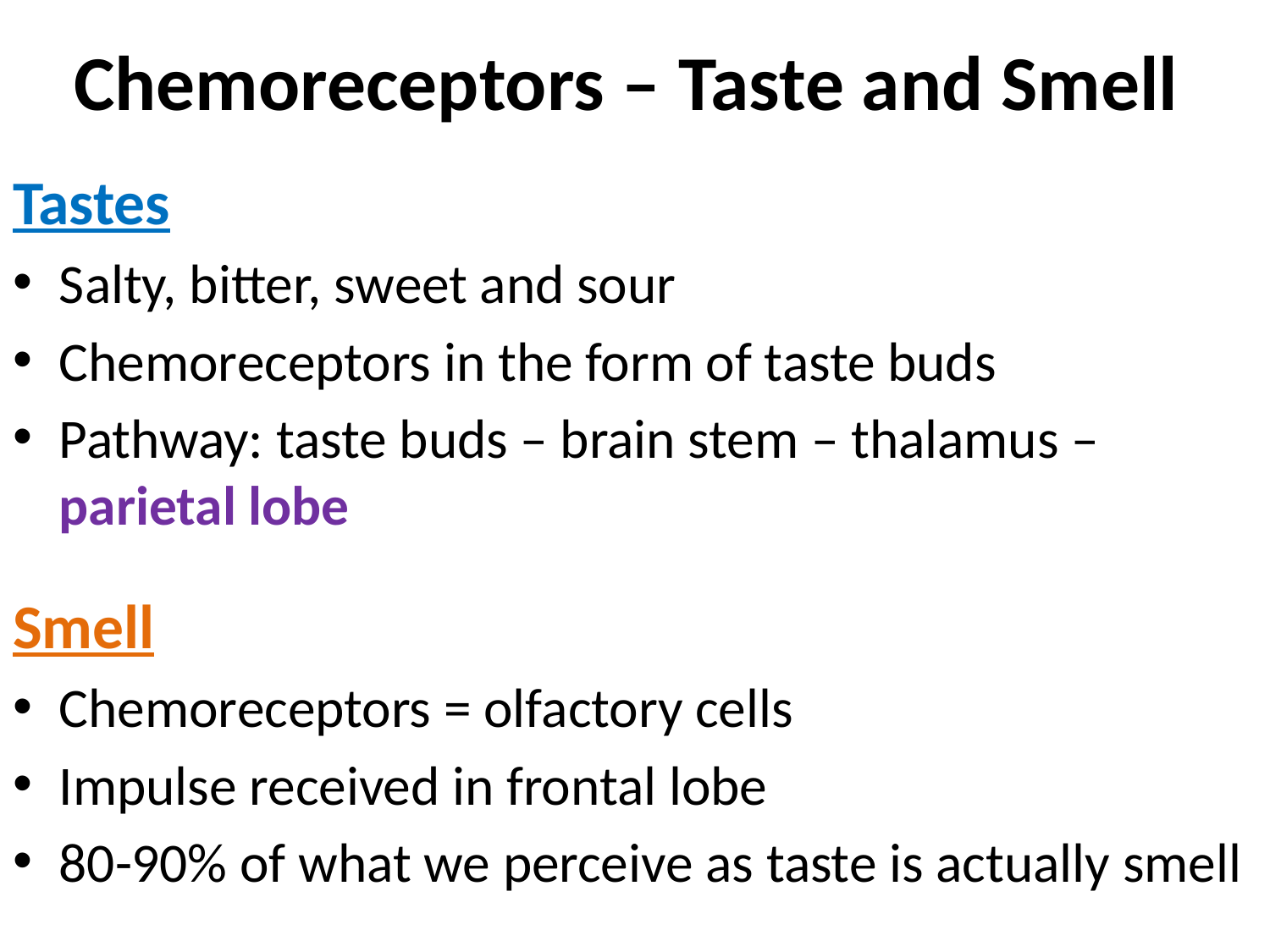

# Chemoreceptors – Taste and Smell
Tastes
Salty, bitter, sweet and sour
Chemoreceptors in the form of taste buds
Pathway: taste buds – brain stem – thalamus – parietal lobe

Smell
Chemoreceptors = olfactory cells
Impulse received in frontal lobe
80-90% of what we perceive as taste is actually smell